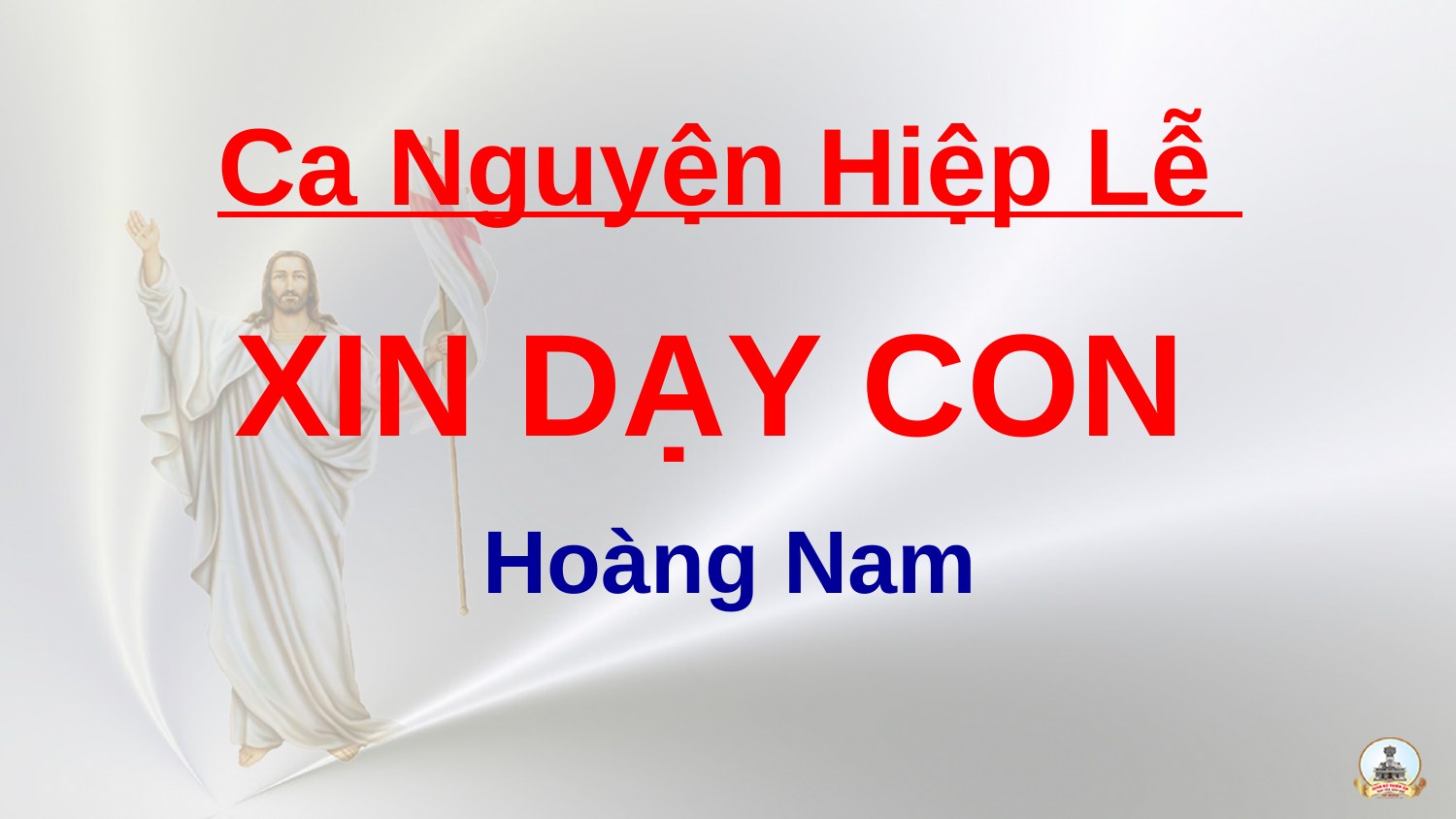

Ca Nguyện Hiệp Lễ
XIN DẠY CON
Hoàng Nam